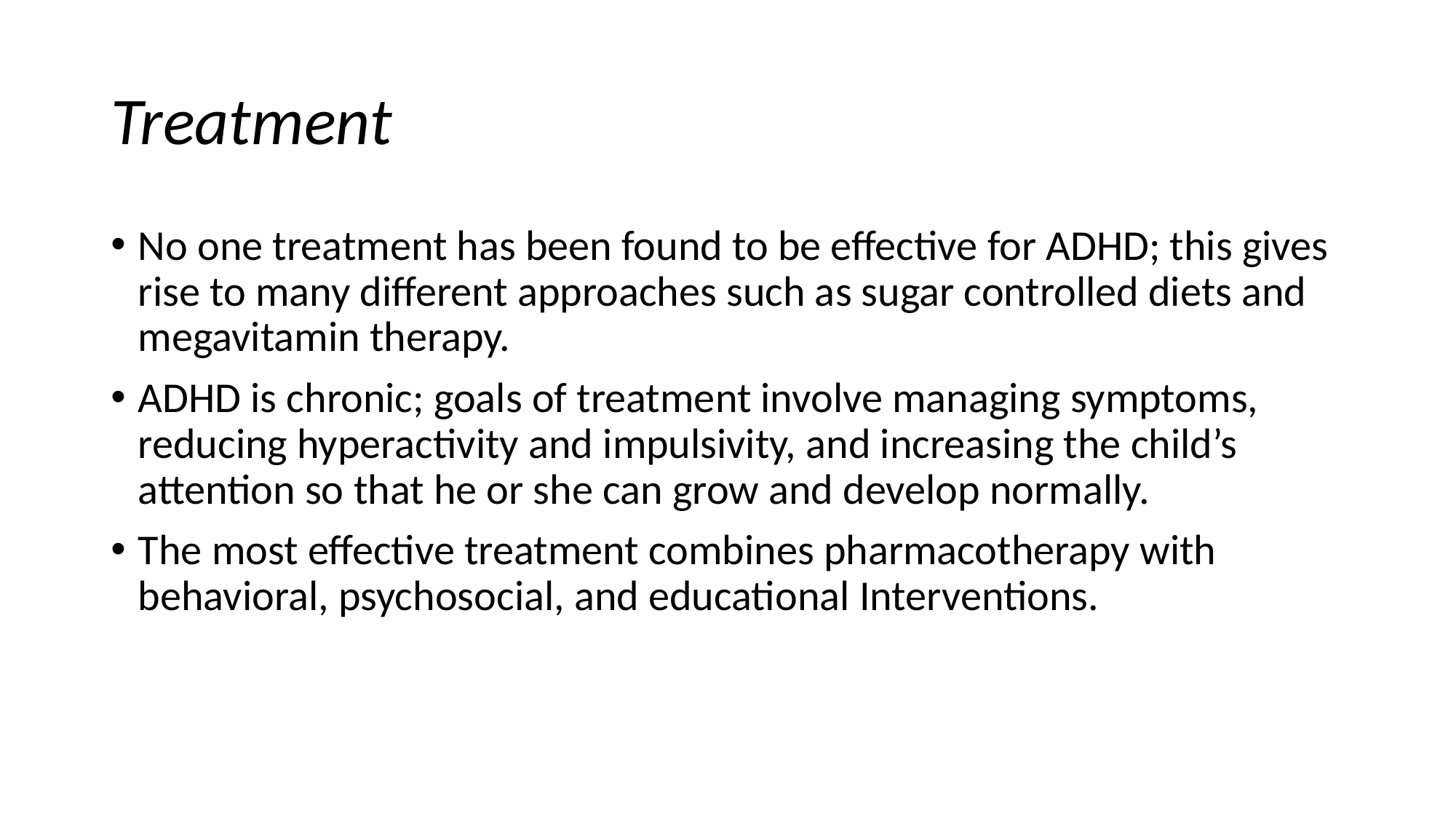

# Treatment
No one treatment has been found to be effective for ADHD; this gives rise to many different approaches such as sugar controlled diets and megavitamin therapy.
ADHD is chronic; goals of treatment involve managing symptoms, reducing hyperactivity and impulsivity, and increasing the child’s attention so that he or she can grow and develop normally.
The most effective treatment combines pharmacotherapy with behavioral, psychosocial, and educational Interventions.